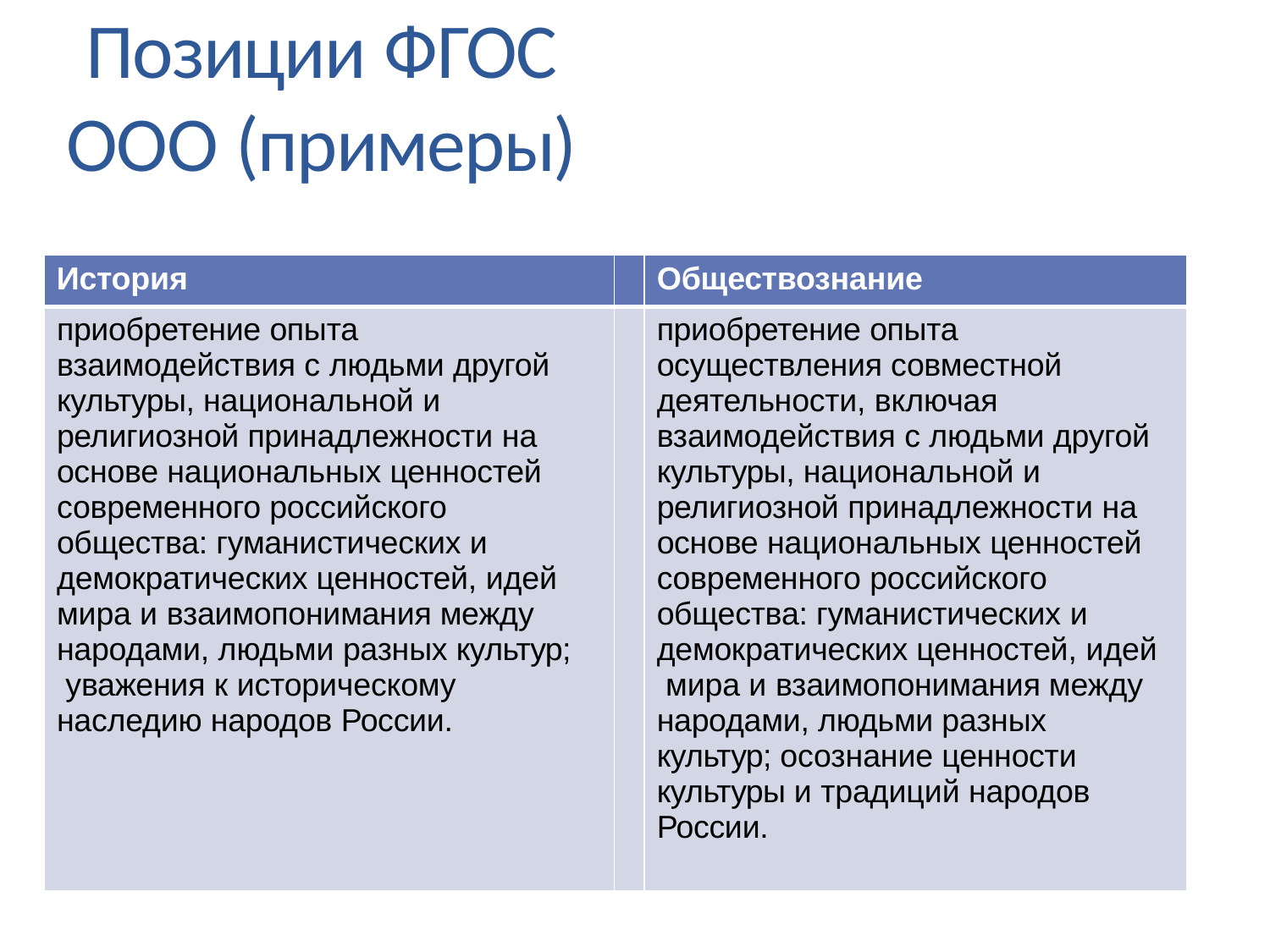

# Позиции ФГОС ООО (примеры)
| История |  | Обществознание |
| --- | --- | --- |
| приобретение опыта взаимодействия с людьми другой культуры, национальной и религиозной принадлежности на основе национальных ценностей современного российского общества: гуманистических и демократических ценностей, идей мира и взаимопонимания между народами, людьми разных культур; уважения к историческому наследию народов России. |  | приобретение опыта осуществления совместной деятельности, включая взаимодействия с людьми другой культуры, национальной и религиозной принадлежности на основе национальных ценностей современного российского общества: гуманистических и демократических ценностей, идей мира и взаимопонимания между народами, людьми разных культур; осознание ценности культуры и традиций народов России. |